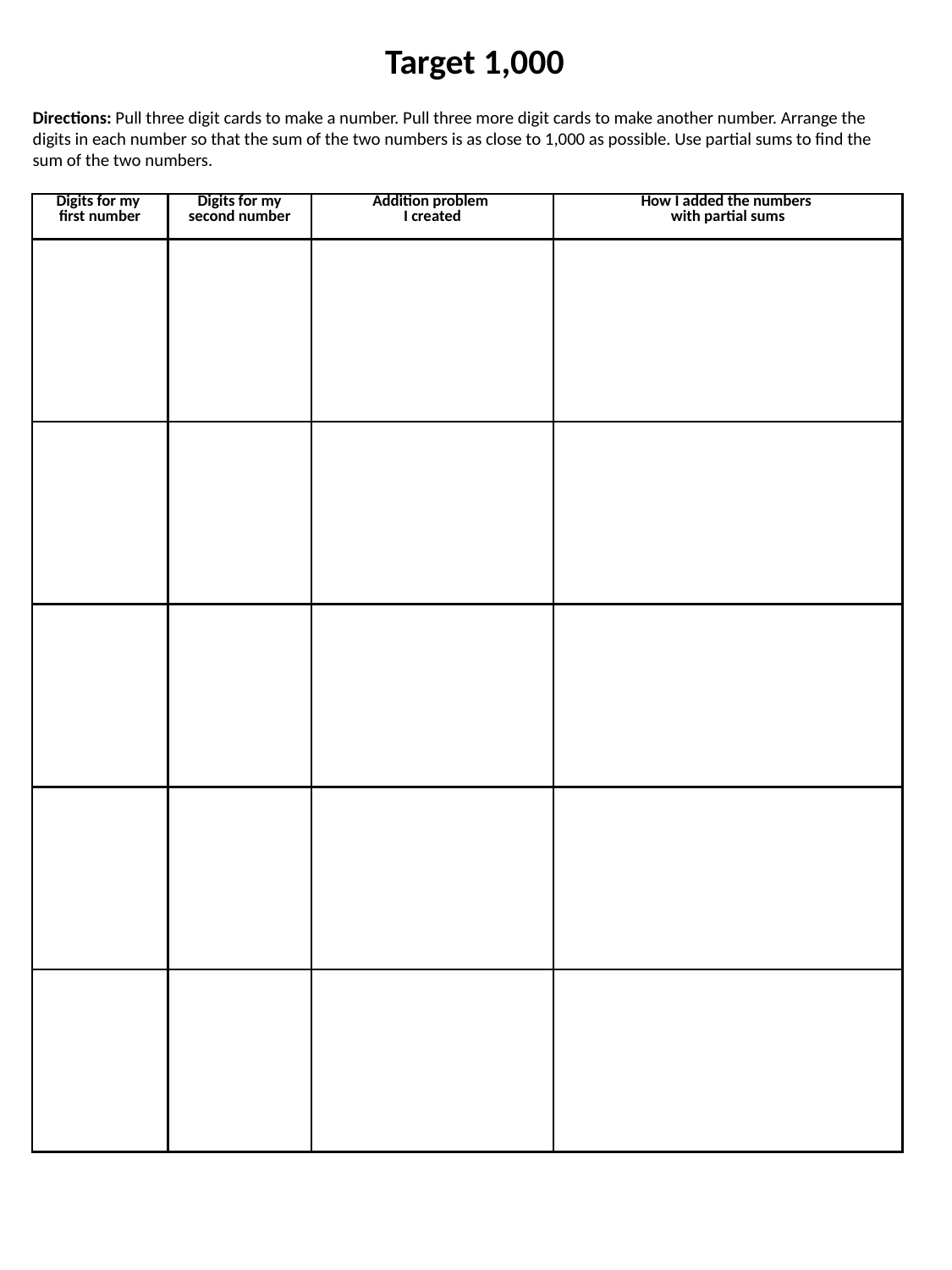

Target 1,000
Directions: Pull three digit cards to make a number. Pull three more digit cards to make another number. Arrange the digits in each number so that the sum of the two numbers is as close to 1,000 as possible. Use partial sums to find the sum of the two numbers.
| Digits for my first number | Digits for my second number | Addition problem I created | How I added the numbers with partial sums |
| --- | --- | --- | --- |
|  |  |  |  |
|  |  |  |  |
|  |  |  |  |
|  |  |  |  |
|  |  |  |  |